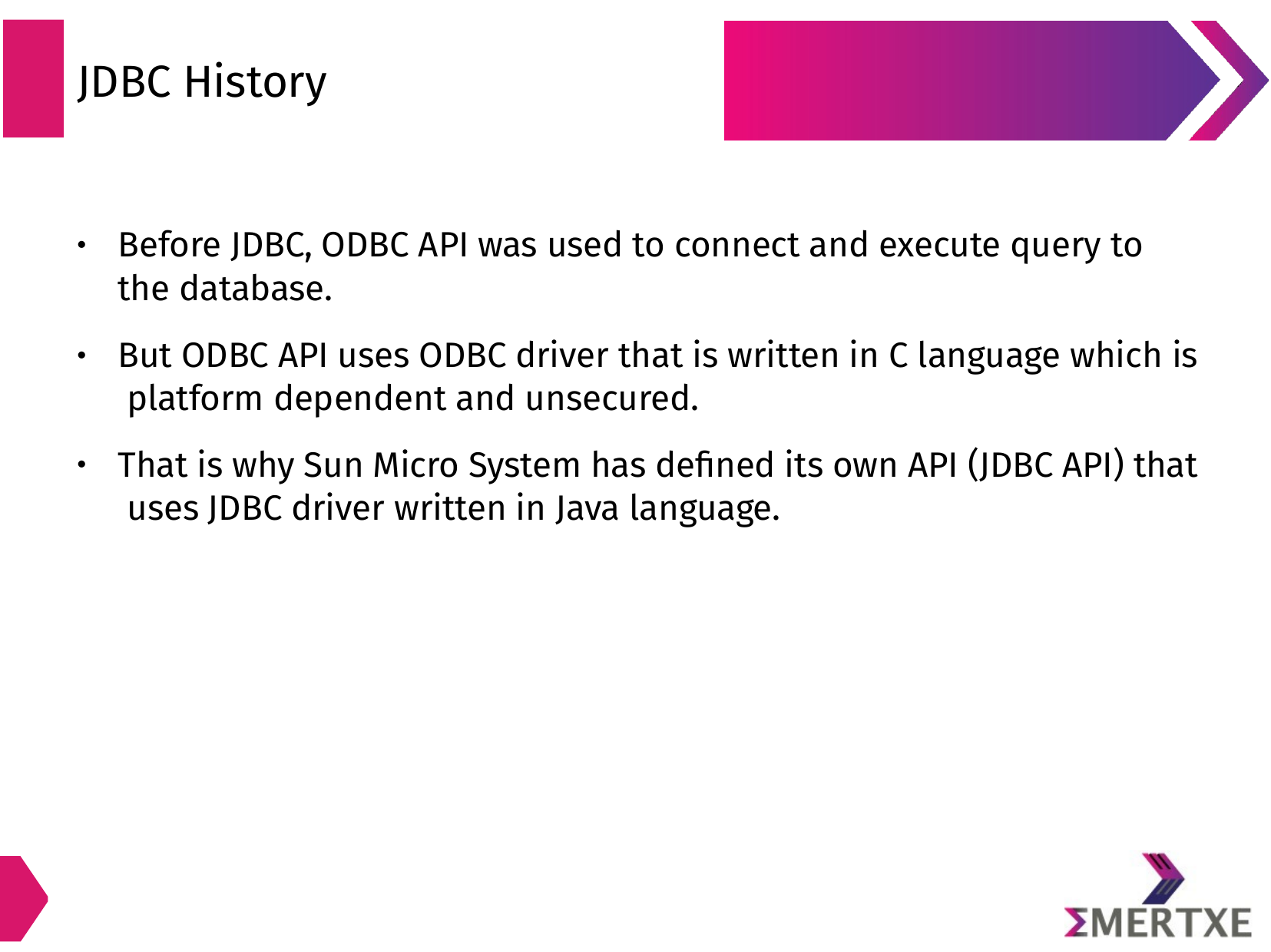

# JDBC History
Before JDBC, ODBC API was used to connect and execute query to  the database.
●
But ODBC API uses ODBC driver that is written in C language which is  platform dependent and unsecured.
●
That is why Sun Micro System has defined its own API (JDBC API) that  uses JDBC driver written in Java language.
●